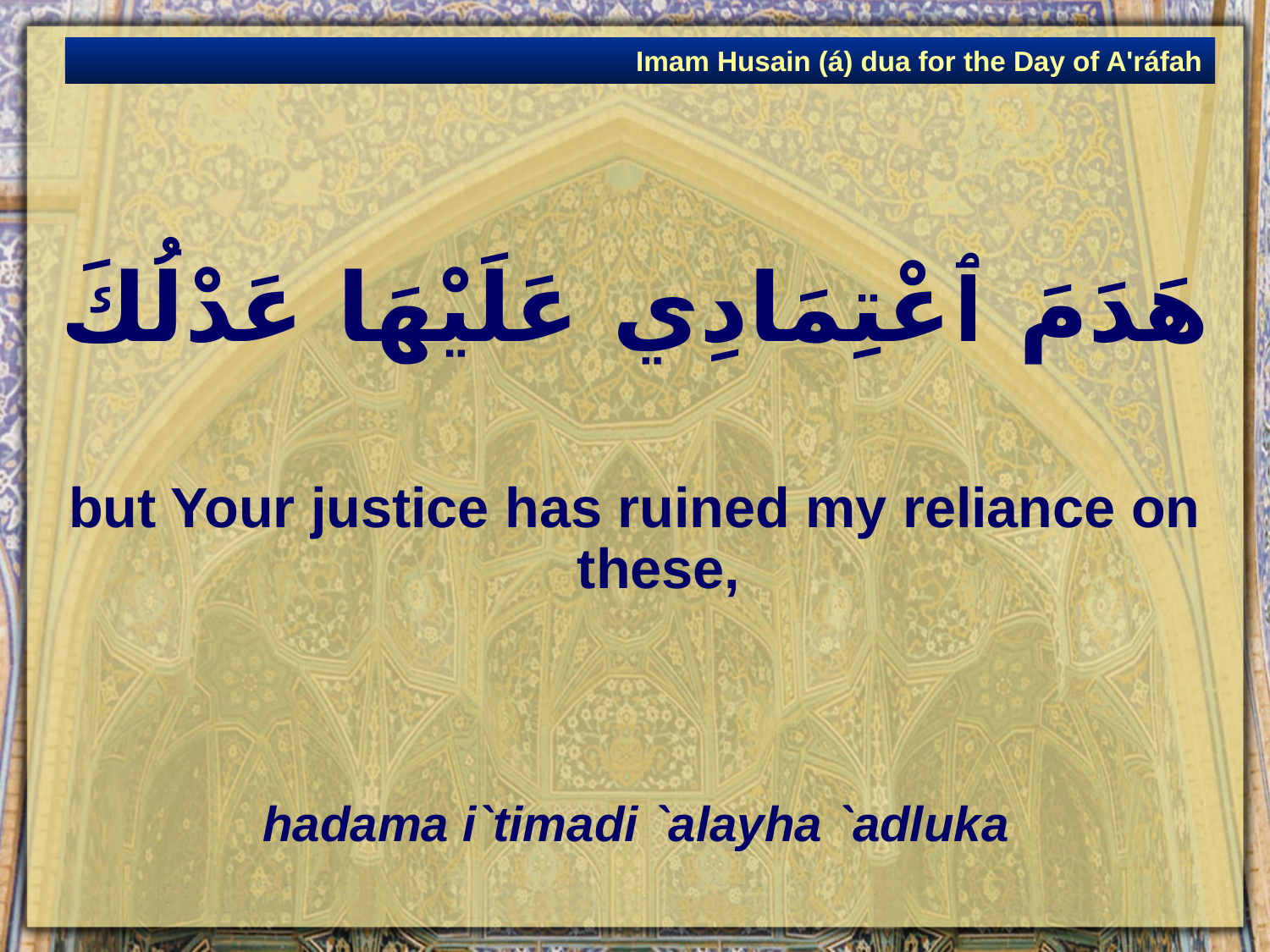

Imam Husain (á) dua for the Day of A'ráfah
# هَدَمَ ٱعْتِمَادِي عَلَيْهَا عَدْلُكَ
but Your justice has ruined my reliance on these,
hadama i`timadi `alayha `adluka